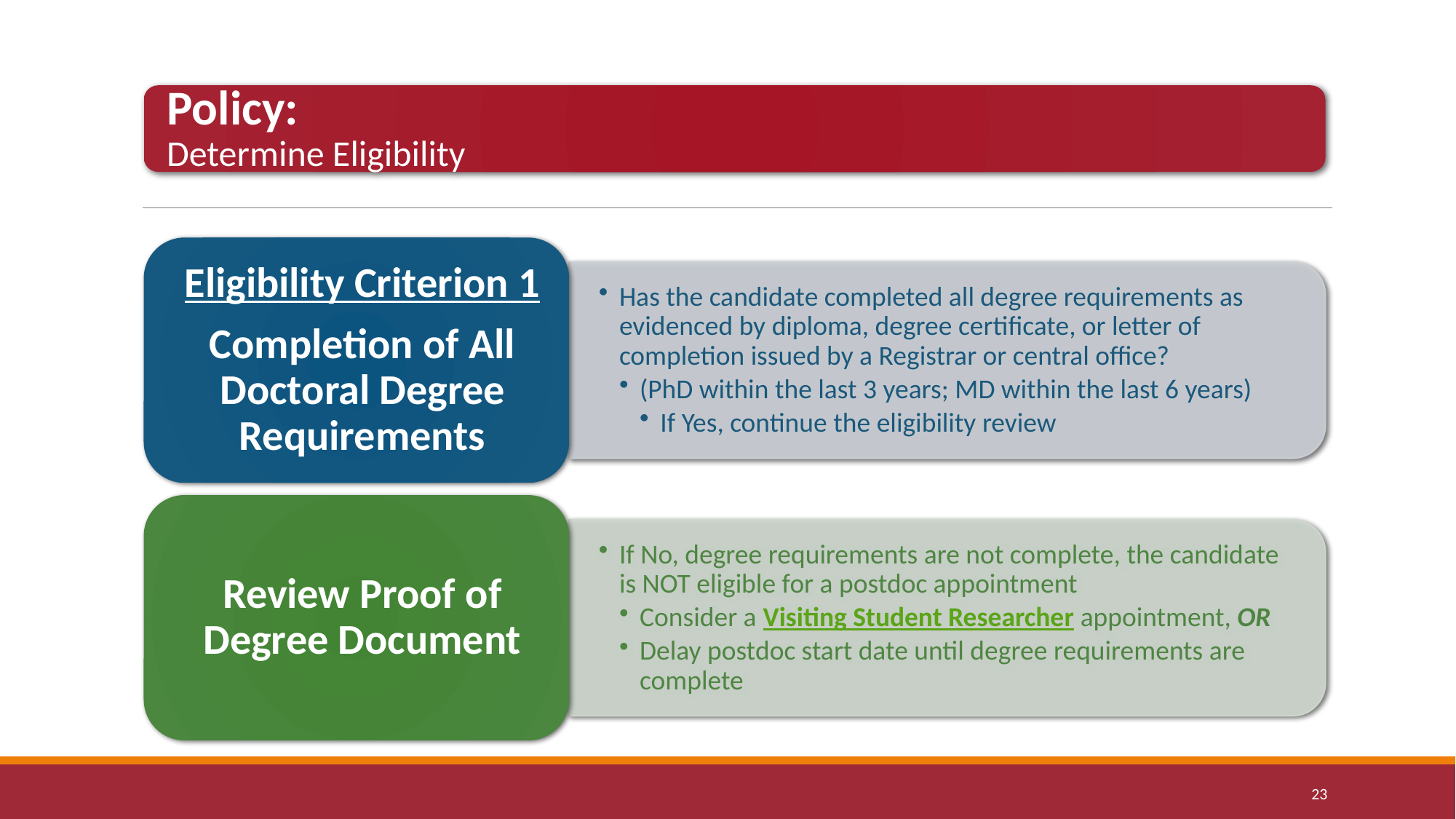

Policy:
Determine Eligibility
Has the candidate completed all degree requirements as evidenced by diploma, degree certificate, or letter of completion issued by a Registrar or central office?
(PhD within the last 3 years; MD within the last 6 years)
If Yes, continue the eligibility review
Eligibility Criterion 1
Completion of All Doctoral Degree Requirements
If No, degree requirements are not complete, the candidate is NOT eligible for a postdoc appointment
Consider a Visiting Student Researcher appointment, OR
Delay postdoc start date until degree requirements are complete
Review Proof of Degree Document
23